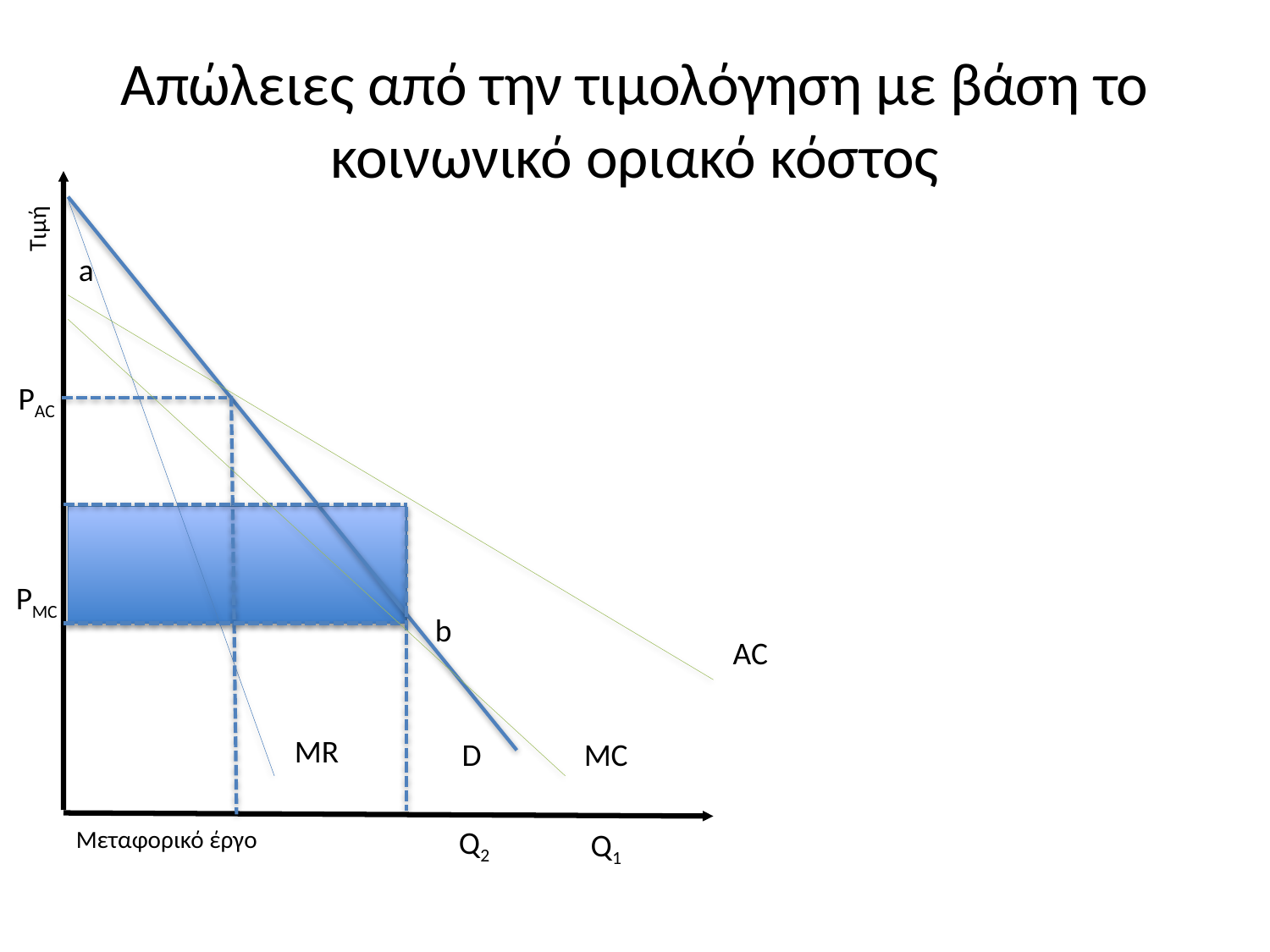

# Απώλειες από την τιμολόγηση με βάση το κοινωνικό οριακό κόστος

Τιμή
a
PAC

PMC
b
AC
MR
D
MC
Q2
Μεταφορικό έργο
Q1